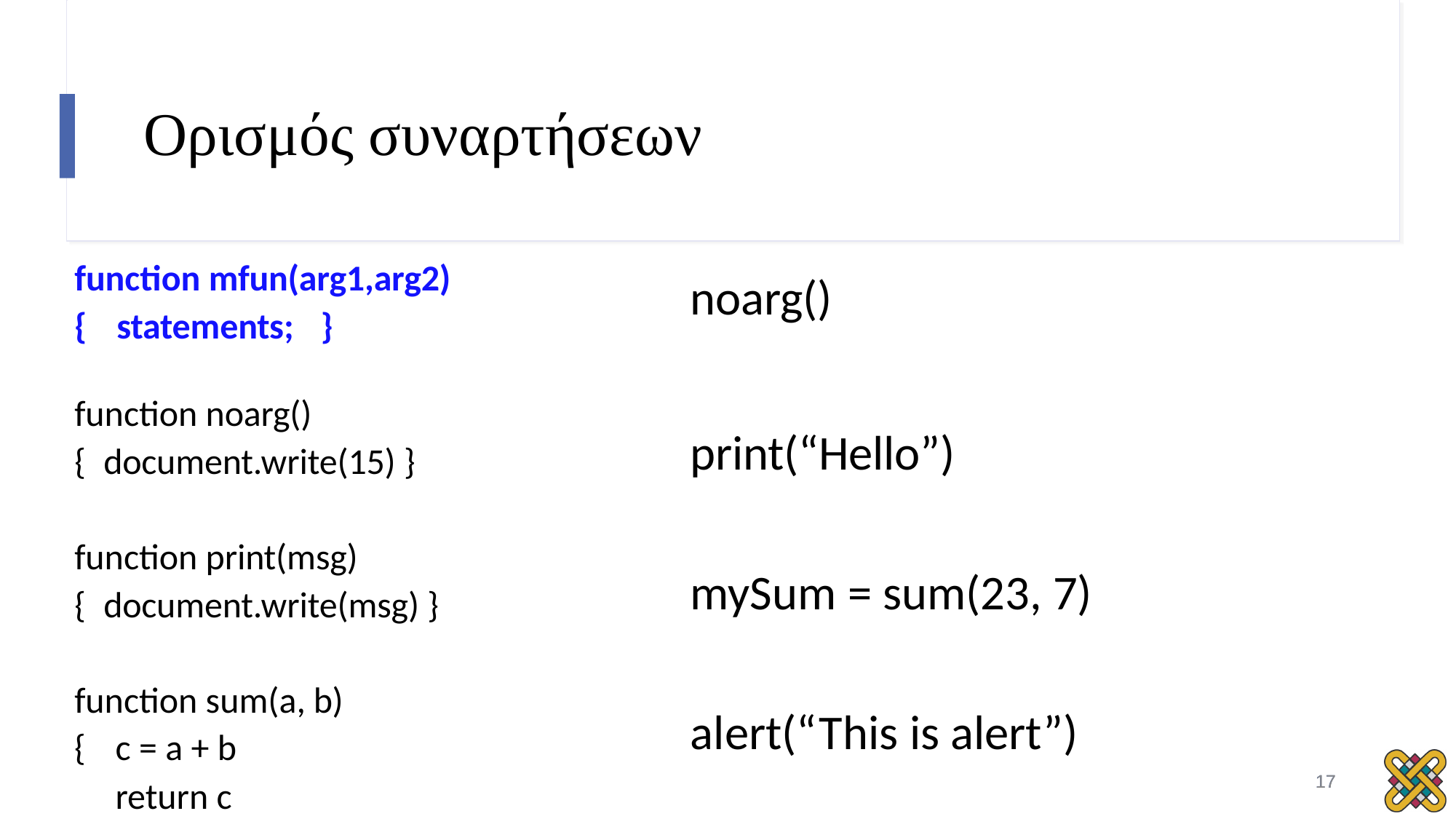

# Ορισμός συναρτήσεων
function mfun(arg1,arg2)
{	statements;	}

function noarg()
{	document.write(15) }

function print(msg)
{	document.write(msg) }

function sum(a, b)
{	c = a + b return c	}
noarg()
print(“Hello”) mySum = sum(23, 7) alert(“This is alert”)
17
17